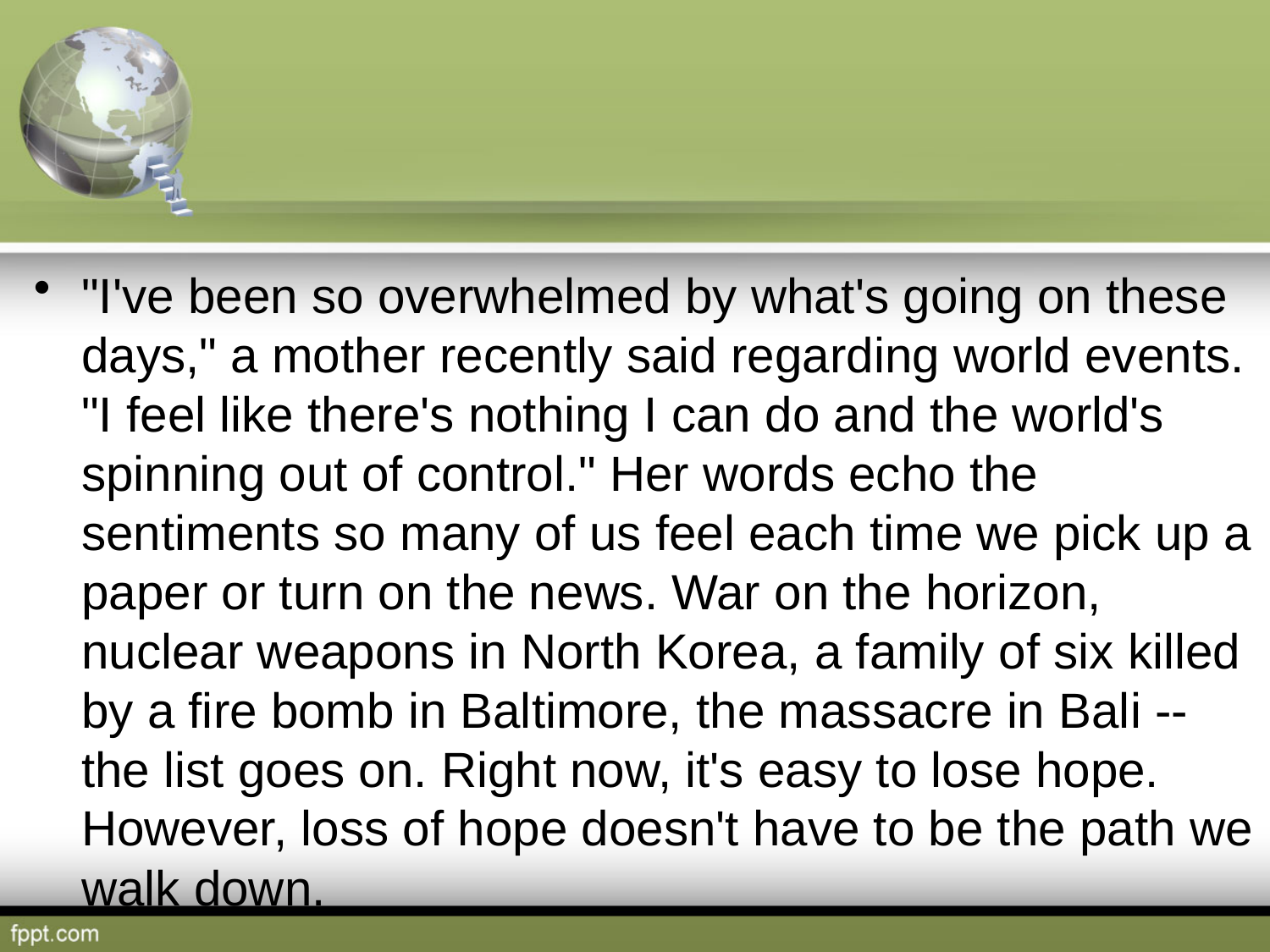

#
"I've been so overwhelmed by what's going on these days," a mother recently said regarding world events. "I feel like there's nothing I can do and the world's spinning out of control." Her words echo the sentiments so many of us feel each time we pick up a paper or turn on the news. War on the horizon, nuclear weapons in North Korea, a family of six killed by a fire bomb in Baltimore, the massacre in Bali -- the list goes on. Right now, it's easy to lose hope. However, loss of hope doesn't have to be the path we walk down.